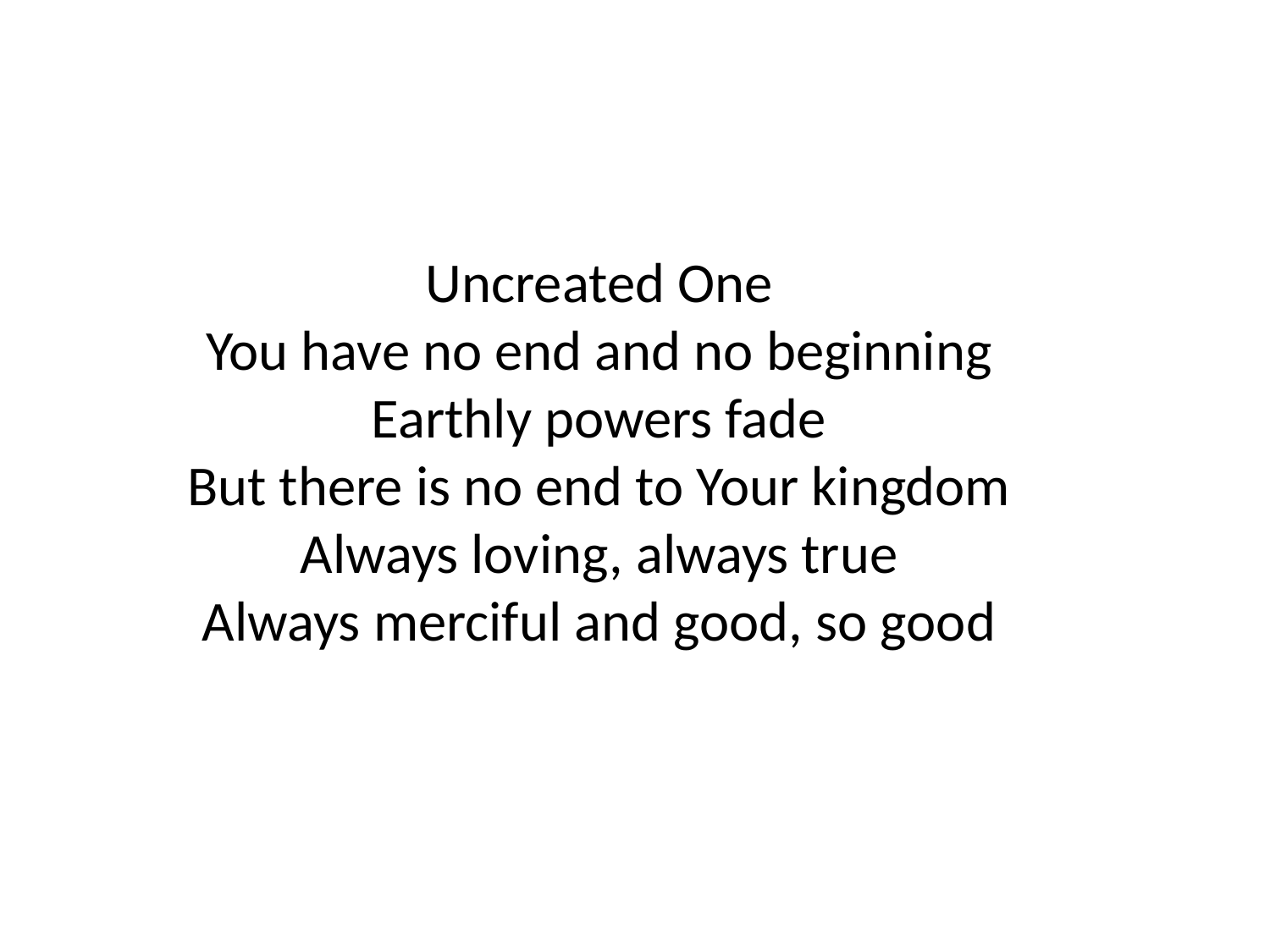

Uncreated One
You have no end and no beginning
Earthly powers fade
But there is no end to Your kingdom
Always loving, always true
Always merciful and good, so good